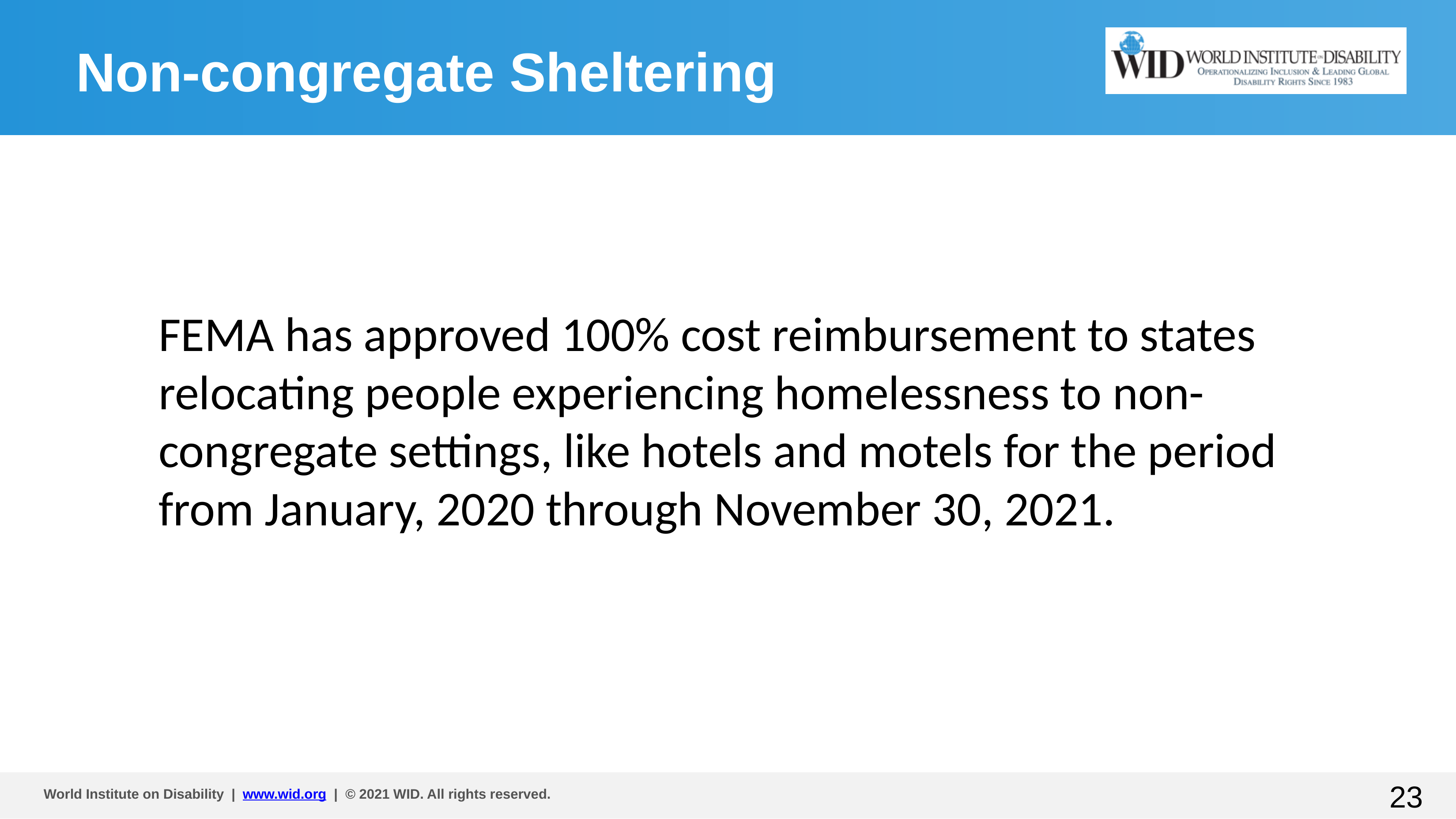

# Non-congregate Sheltering
FEMA has approved 100% cost reimbursement to states relocating people experiencing homelessness to non-congregate settings, like hotels and motels for the period from January, 2020 through November 30, 2021.
23